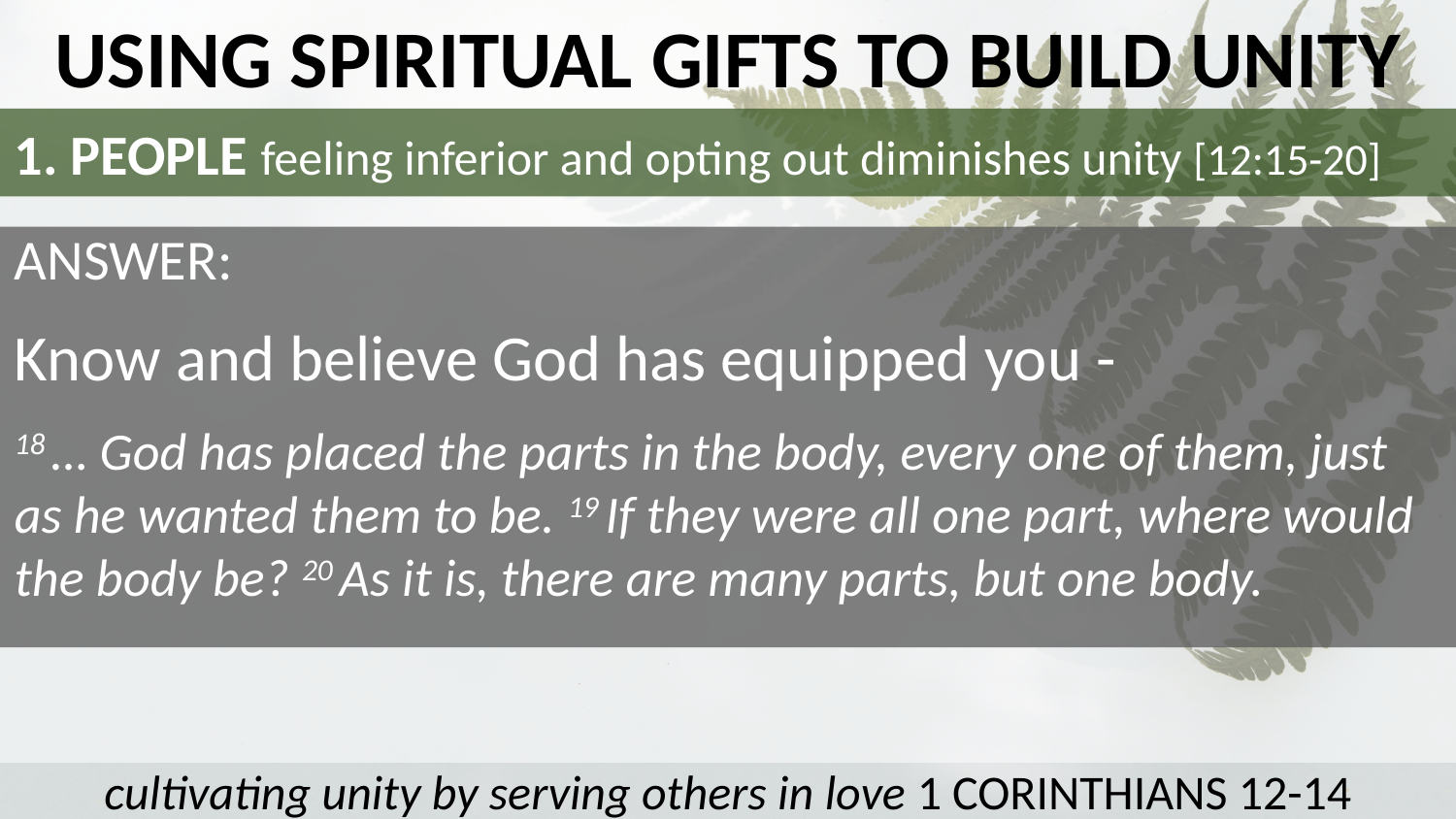

USING SPIRITUAL GIFTS TO BUILD UNITY
1. PEOPLE feeling inferior and opting out diminishes unity [12:15-20]
ANSWER:

Know and believe God has equipped you -

18 … God has placed the parts in the body, every one of them, just as he wanted them to be. 19 If they were all one part, where would the body be? 20 As it is, there are many parts, but one body.

cultivating unity by serving others in love 1 CORINTHIANS 12-14